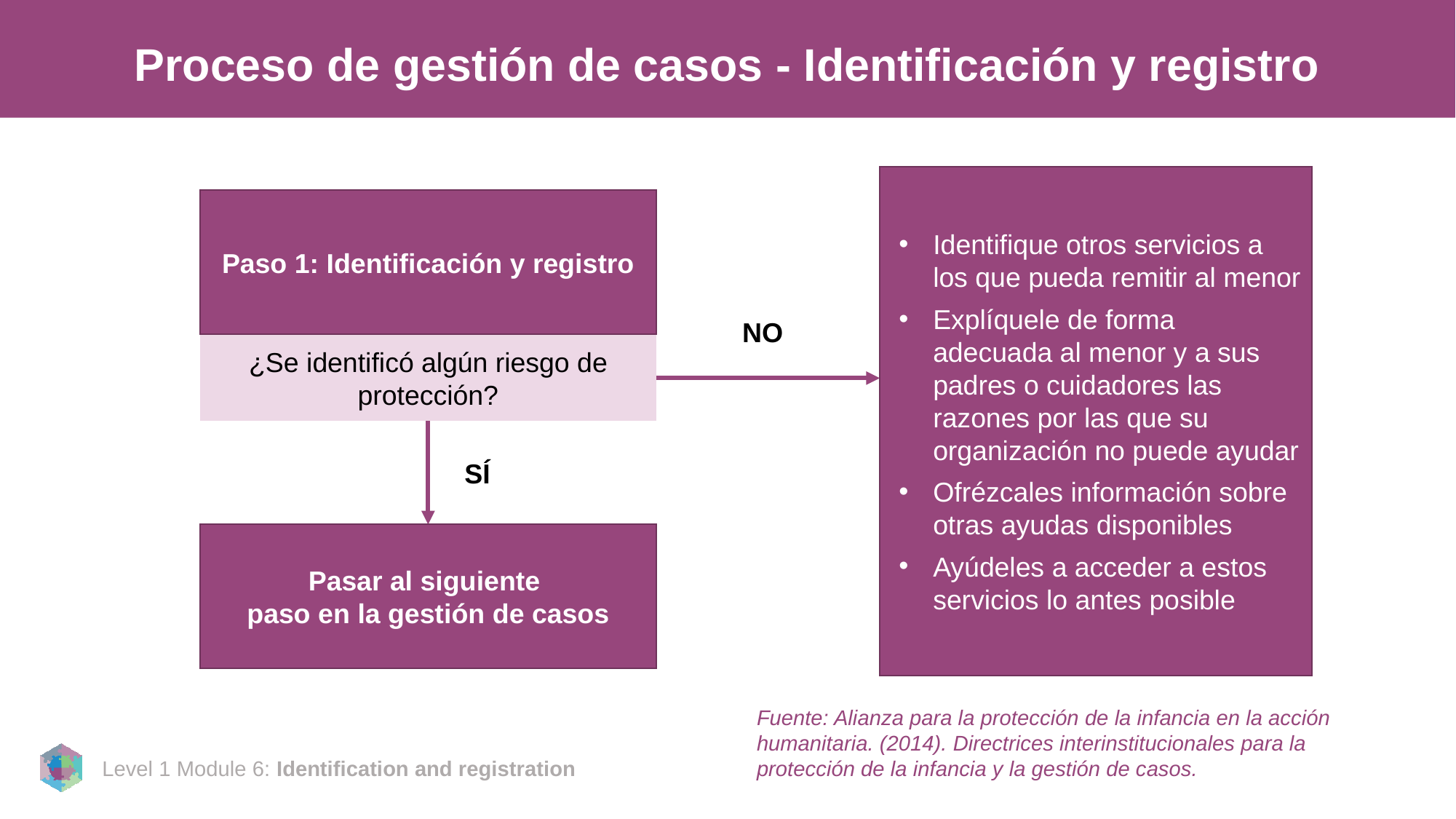

# Proceso de gestión de casos - Identificación y registro
Identifique otros servicios a los que pueda remitir al menor
Explíquele de forma adecuada al menor y a sus padres o cuidadores las razones por las que su organización no puede ayudar
Ofrézcales información sobre otras ayudas disponibles
Ayúdeles a acceder a estos servicios lo antes posible
Paso 1: Identificación y registro
NO
¿Se identificó algún riesgo de protección?
SÍ
Pasar al siguiente
paso en la gestión de casos
Fuente: Alianza para la protección de la infancia en la acción humanitaria. (2014). Directrices interinstitucionales para la protección de la infancia y la gestión de casos.